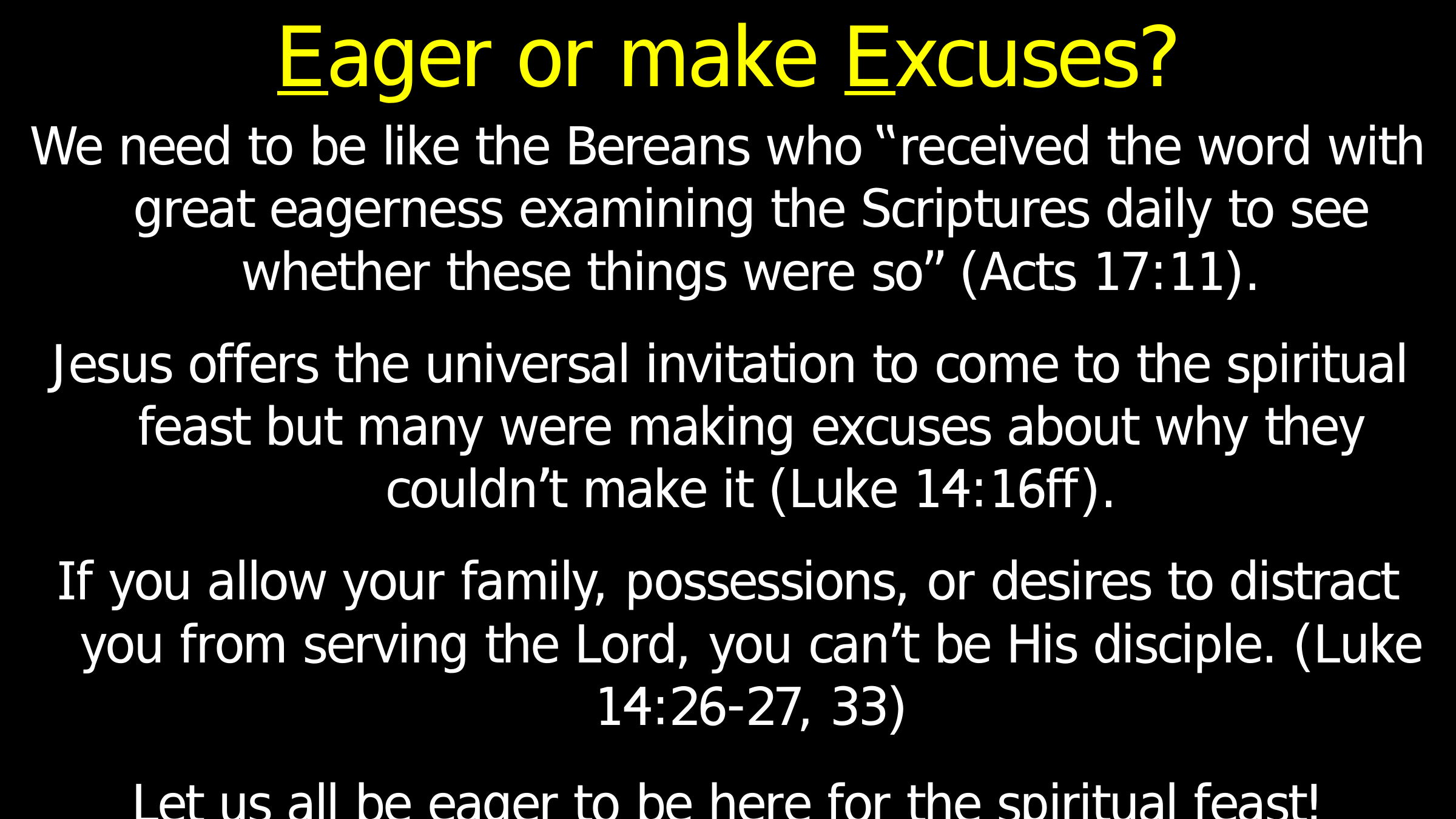

# Eager or make Excuses?
We need to be like the Bereans who “received the word with great eagerness examining the Scriptures daily to see whether these things were so” (Acts 17:11).

Jesus offers the universal invitation to come to the spiritual feast but many were making excuses about why they couldn’t make it (Luke 14:16ff).

If you allow your family, possessions, or desires to distract you from serving the Lord, you can’t be His disciple. (Luke 14:26-27, 33)

Let us all be eager to be here for the spiritual feast!